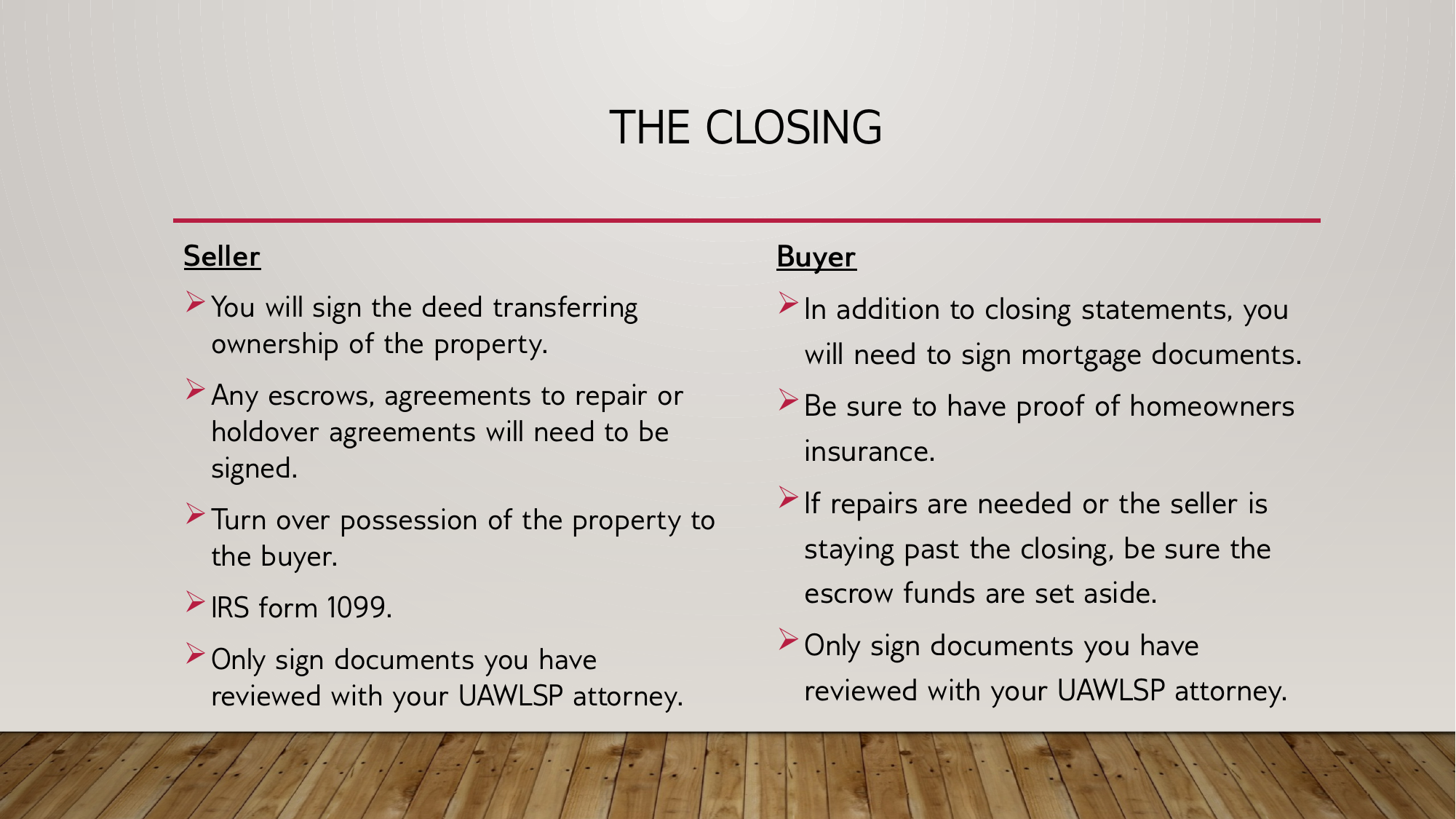

# The Closing
Seller
You will sign the deed transferring ownership of the property.
Any escrows, agreements to repair or holdover agreements will need to be signed.
Turn over possession of the property to the buyer.
IRS form 1099.
Only sign documents you have reviewed with your UAWLSP attorney.
Buyer
In addition to closing statements, you will need to sign mortgage documents.
Be sure to have proof of homeowners insurance.
If repairs are needed or the seller is staying past the closing, be sure the escrow funds are set aside.
Only sign documents you have reviewed with your UAWLSP attorney.